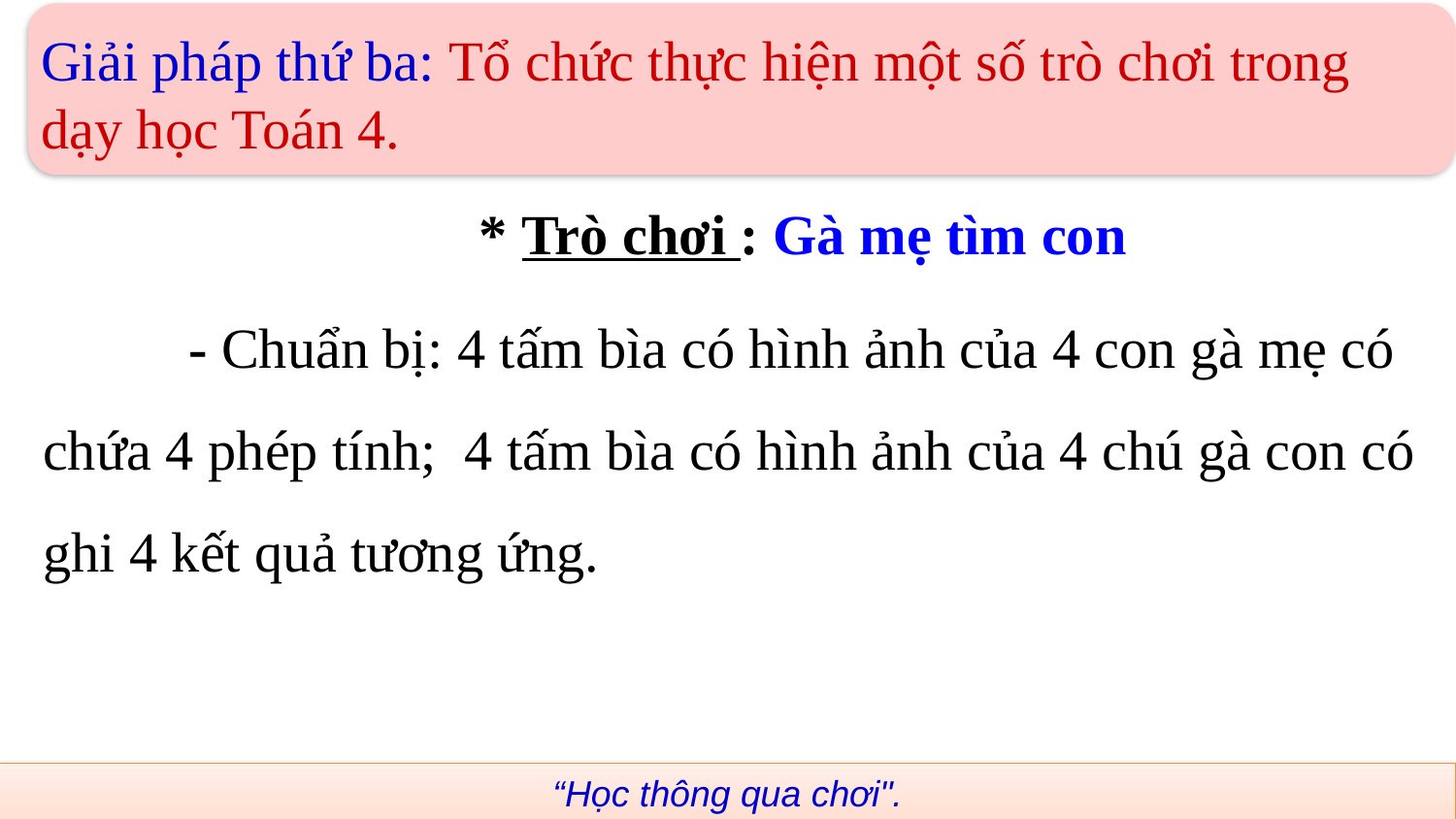

Giải pháp thứ ba: Tổ chức thực hiện một số trò chơi trong dạy học Toán 4.

	* Trò chơi : Gà mẹ tìm con
	- Chuẩn bị: 4 tấm bìa có hình ảnh của 4 con gà mẹ có chứa 4 phép tính;  4 tấm bìa có hình ảnh của 4 chú gà con có ghi 4 kết quả tương ứng.
“Học thông qua chơi".